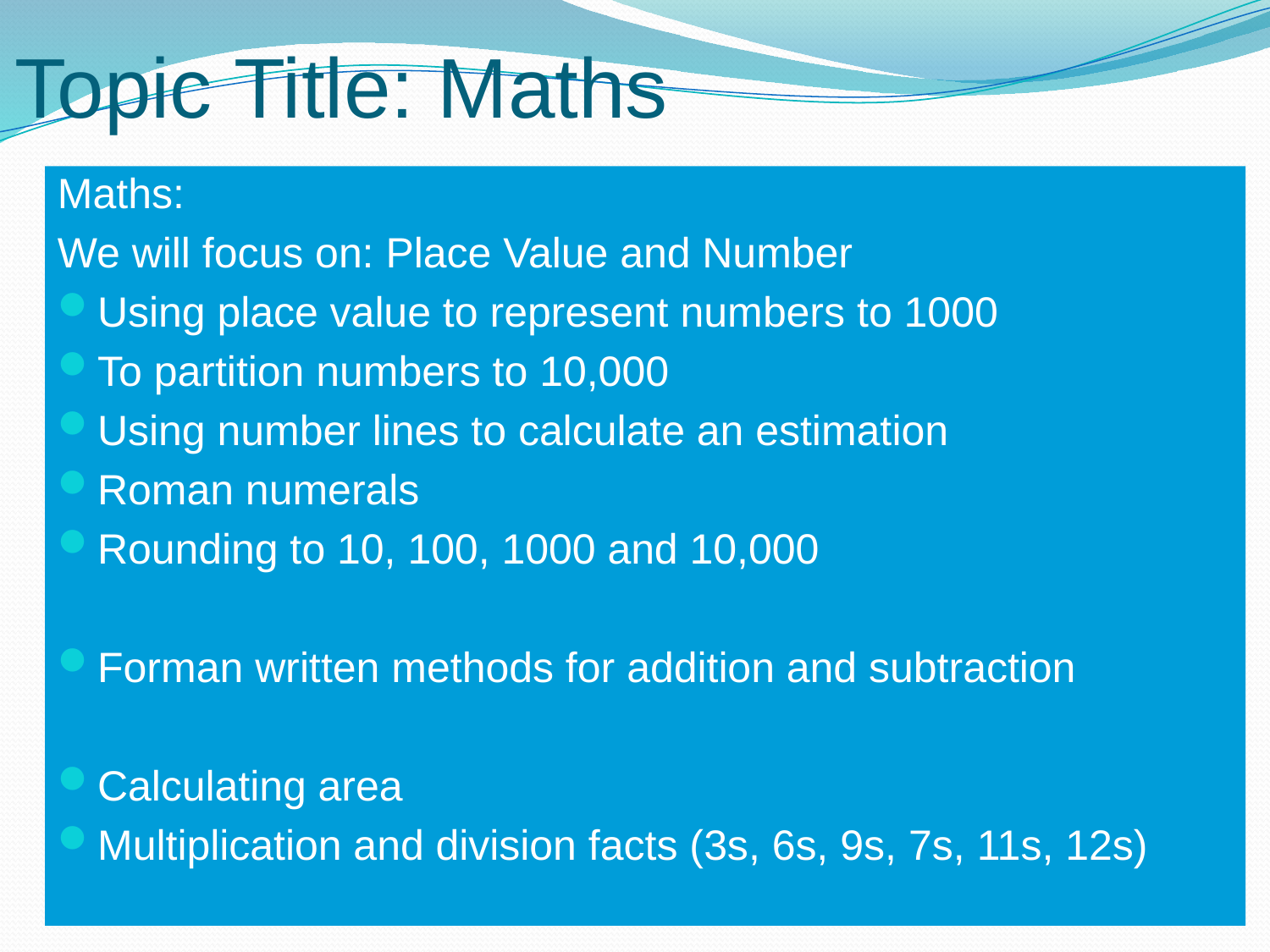

# Topic Title: Maths
Maths:
We will focus on: Place Value and Number
Using place value to represent numbers to 1000
To partition numbers to 10,000
Using number lines to calculate an estimation
Roman numerals
Rounding to 10, 100, 1000 and 10,000

Forman written methods for addition and subtraction

Calculating area
Multiplication and division facts (3s, 6s, 9s, 7s, 11s, 12s)